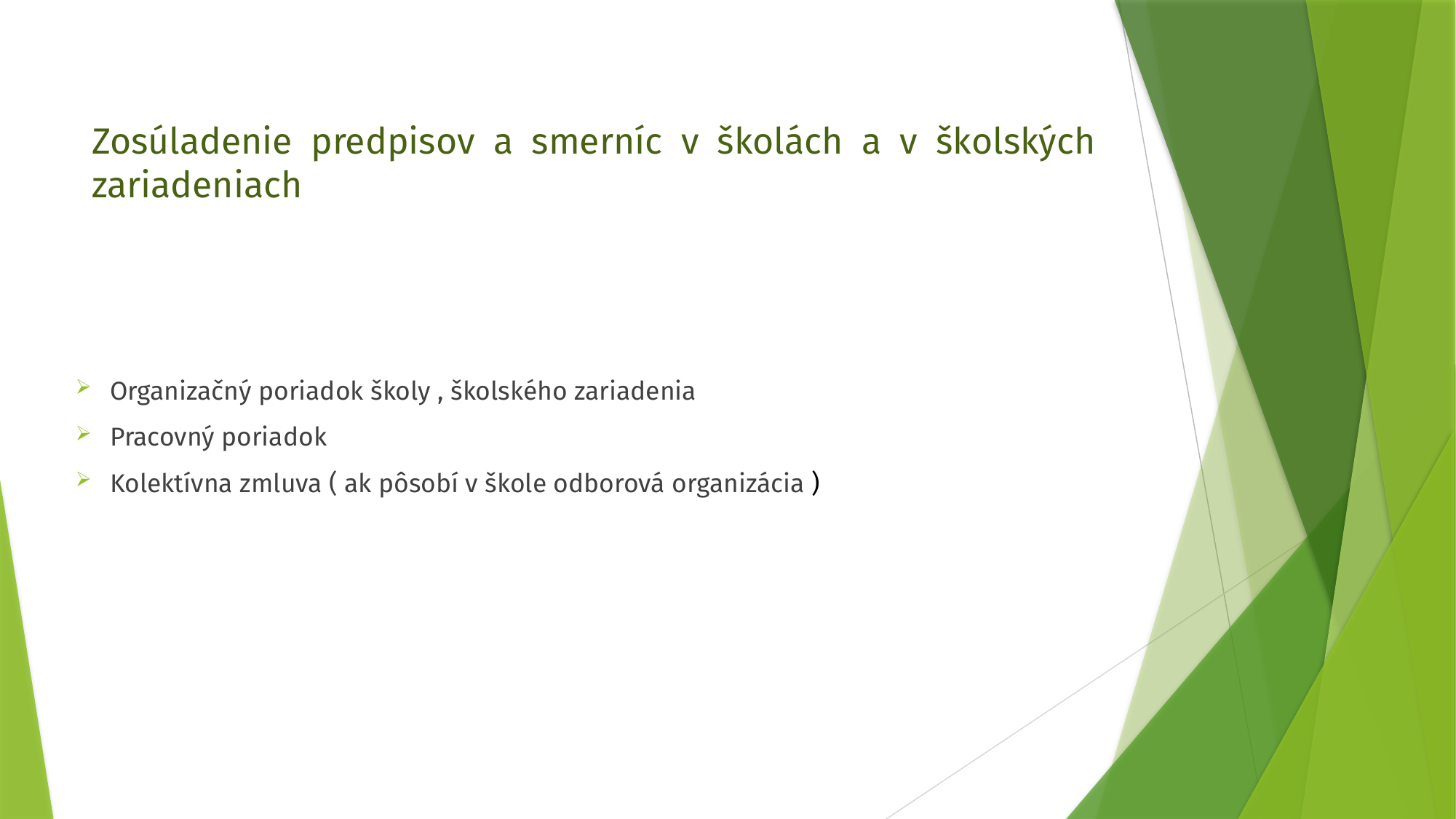

# Zosúladenie predpisov a smerníc v školách a v školských zariadeniach
Organizačný poriadok školy , školského zariadenia
Pracovný poriadok
Kolektívna zmluva ( ak pôsobí v škole odborová organizácia )